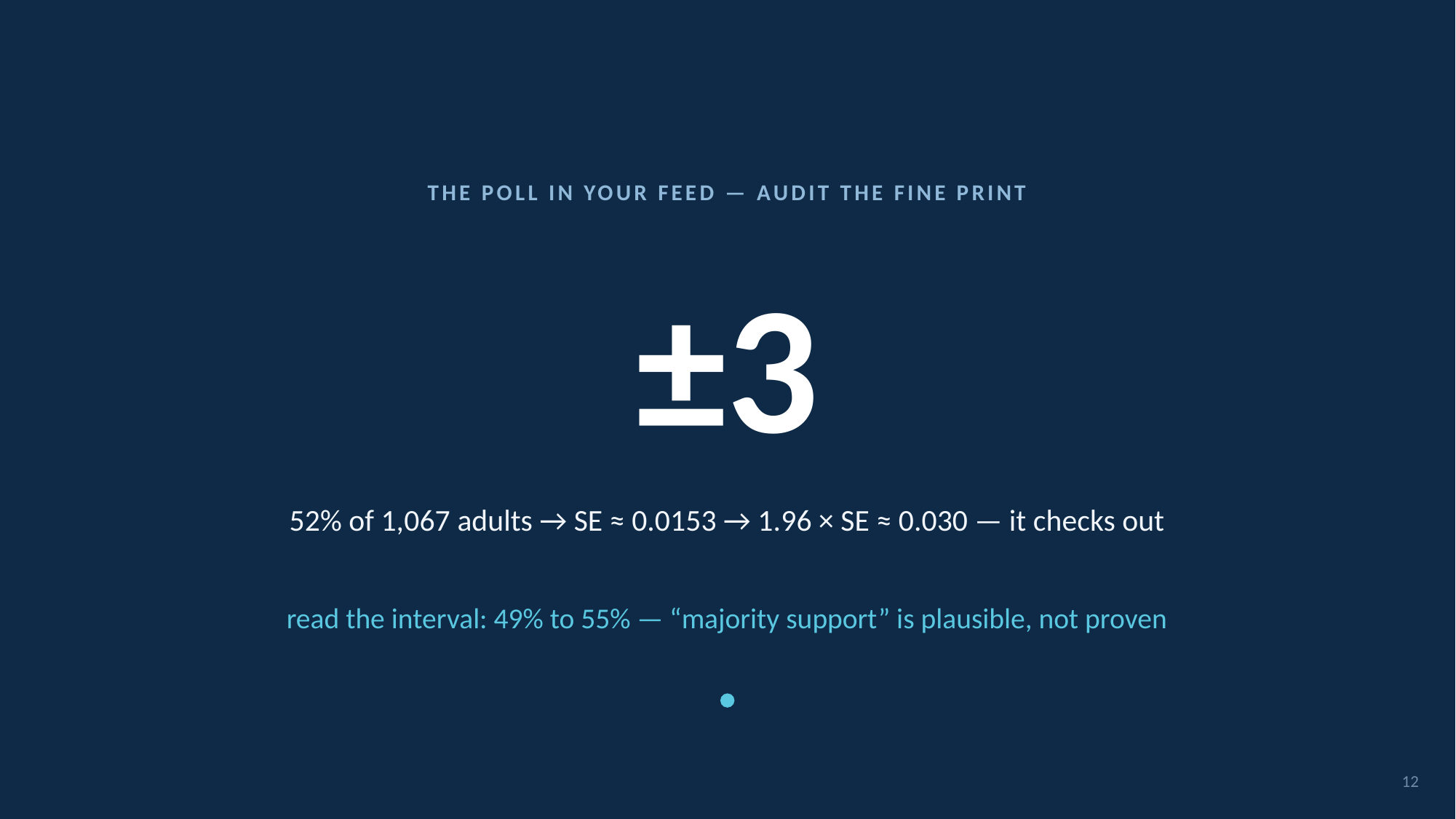

THE POLL IN YOUR FEED — AUDIT THE FINE PRINT
# ±3
52% of 1,067 adults → SE ≈ 0.0153 → 1.96 × SE ≈ 0.030 — it checks out
read the interval: 49% to 55% — “majority support” is plausible, not proven

12